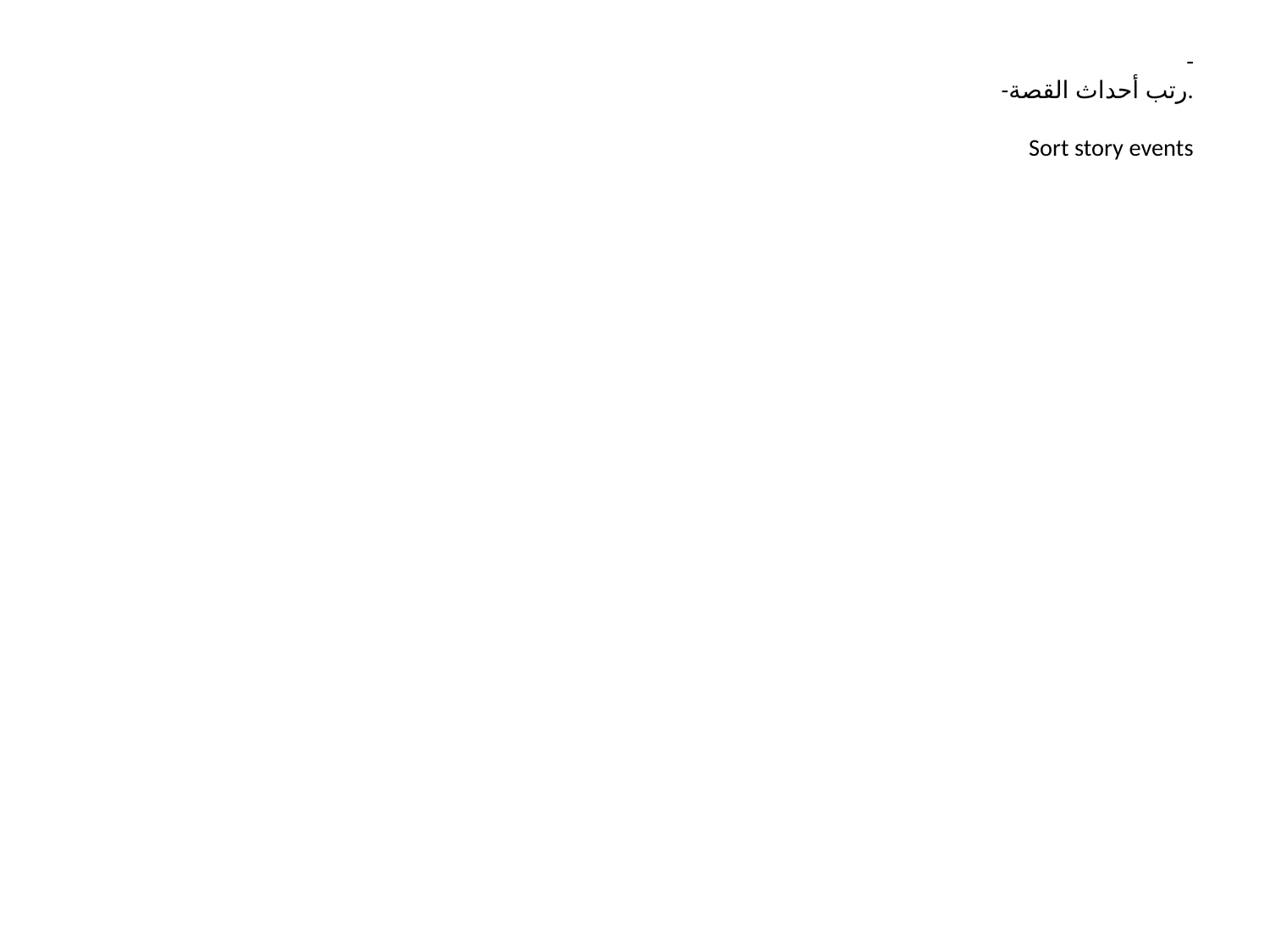

# - -رتب أحداث القصة. Sort story events